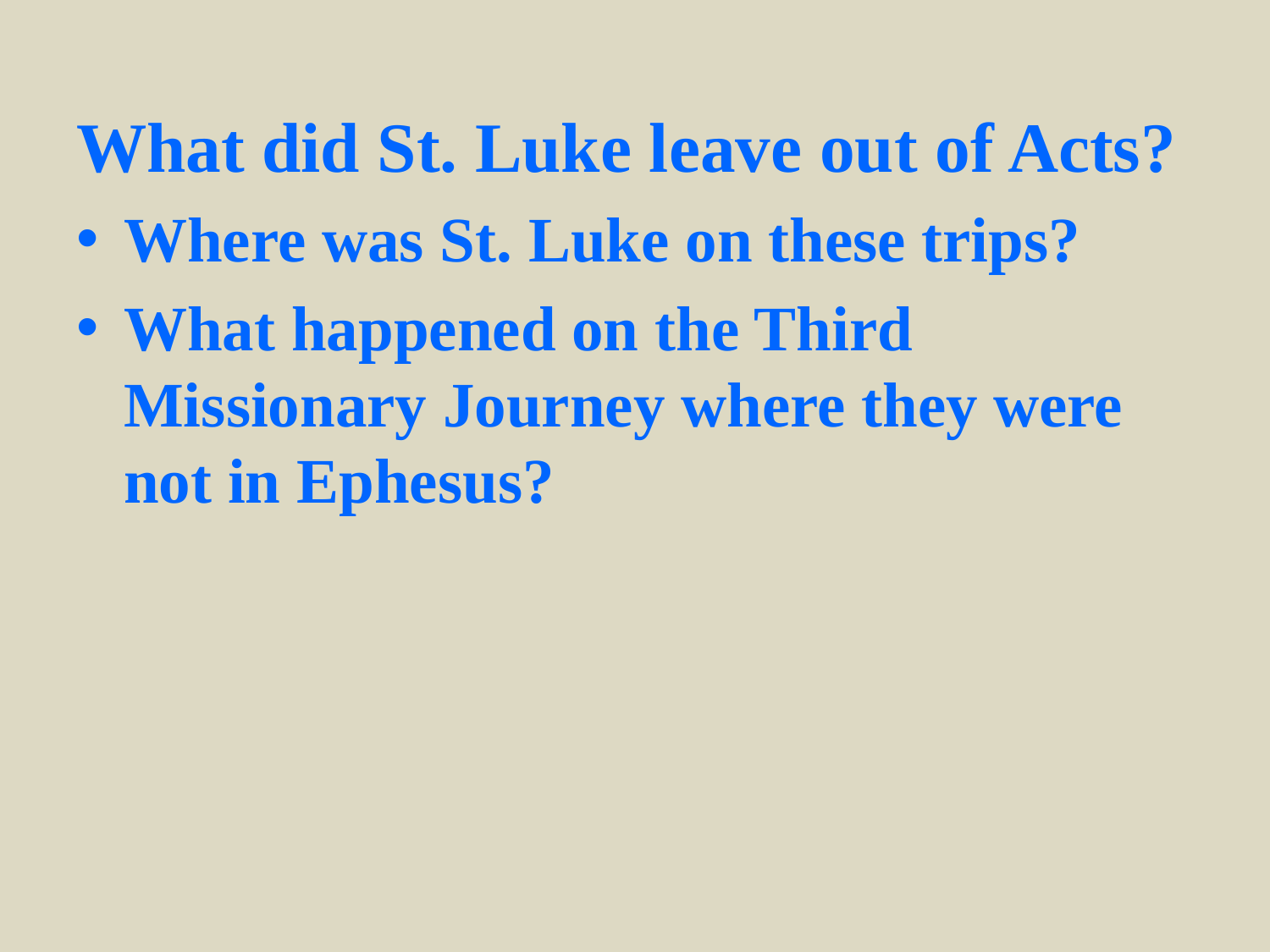

What did St. Luke leave out of Acts?
Where was St. Luke on these trips?
What happened on the Third Missionary Journey where they were not in Ephesus?